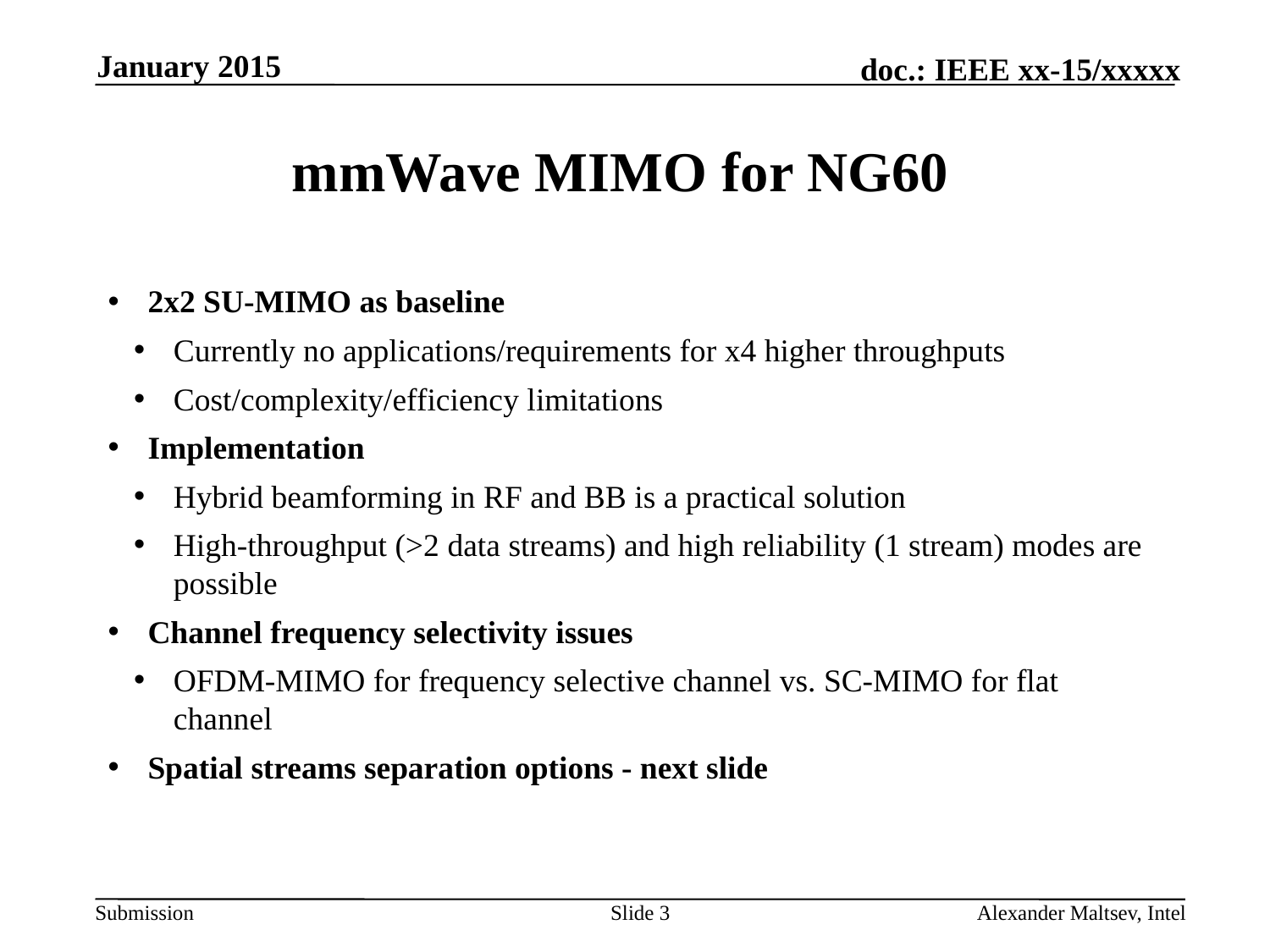

January 2015
# mmWave MIMO for NG60
2x2 SU-MIMO as baseline
Currently no applications/requirements for x4 higher throughputs
Cost/complexity/efficiency limitations
Implementation
Hybrid beamforming in RF and BB is a practical solution
High-throughput (>2 data streams) and high reliability (1 stream) modes are possible
Channel frequency selectivity issues
OFDM-MIMO for frequency selective channel vs. SC-MIMO for flat channel
Spatial streams separation options - next slide

Slide 3
Alexander Maltsev, Intel